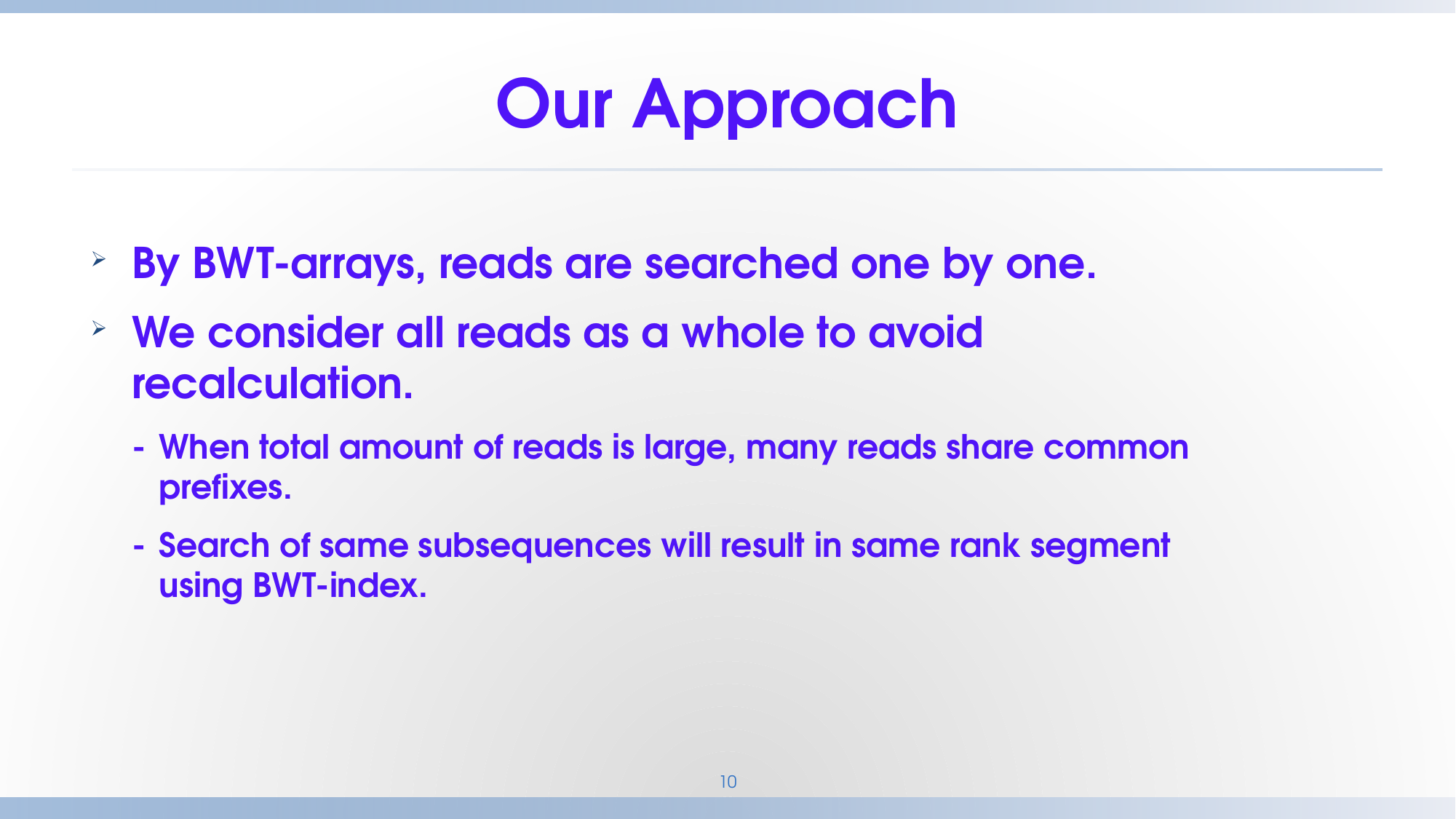

# Our Approach
By BWT-arrays, reads are searched one by one.
We consider all reads as a whole to avoid recalculation.
-	When total amount of reads is large, many reads share common prefixes.
-	Search of same subsequences will result in same rank segment using BWT-index.
10